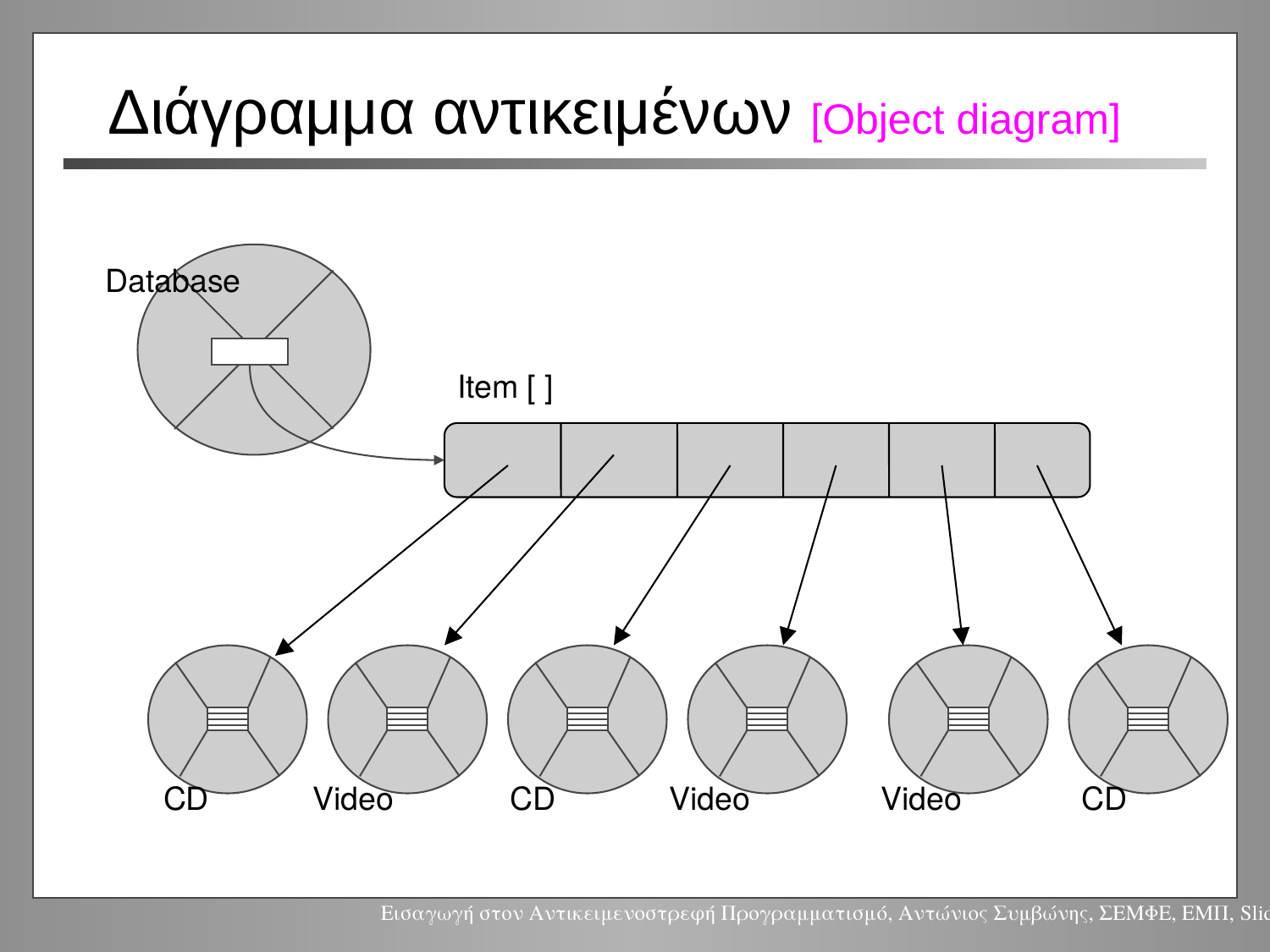

# Διάγραμμα αντικειμένων [Object diagram]

Database

Item [ ]

CD
Video
CD
Video
Video
CD